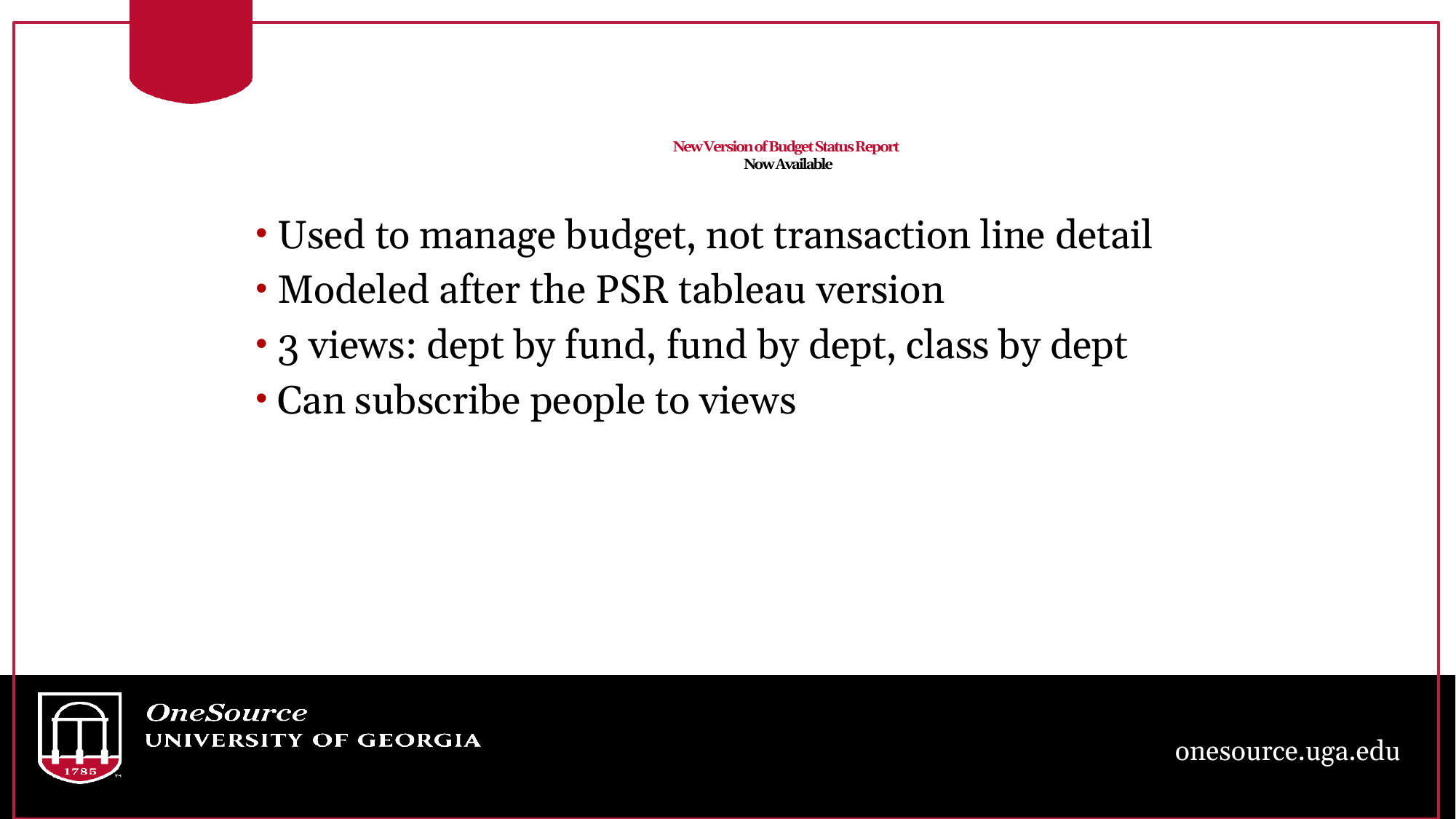

# New Version of Budget Status Report Now Available
Used to manage budget, not transaction line detail
Modeled after the PSR tableau version
3 views: dept by fund, fund by dept, class by dept
Can subscribe people to views